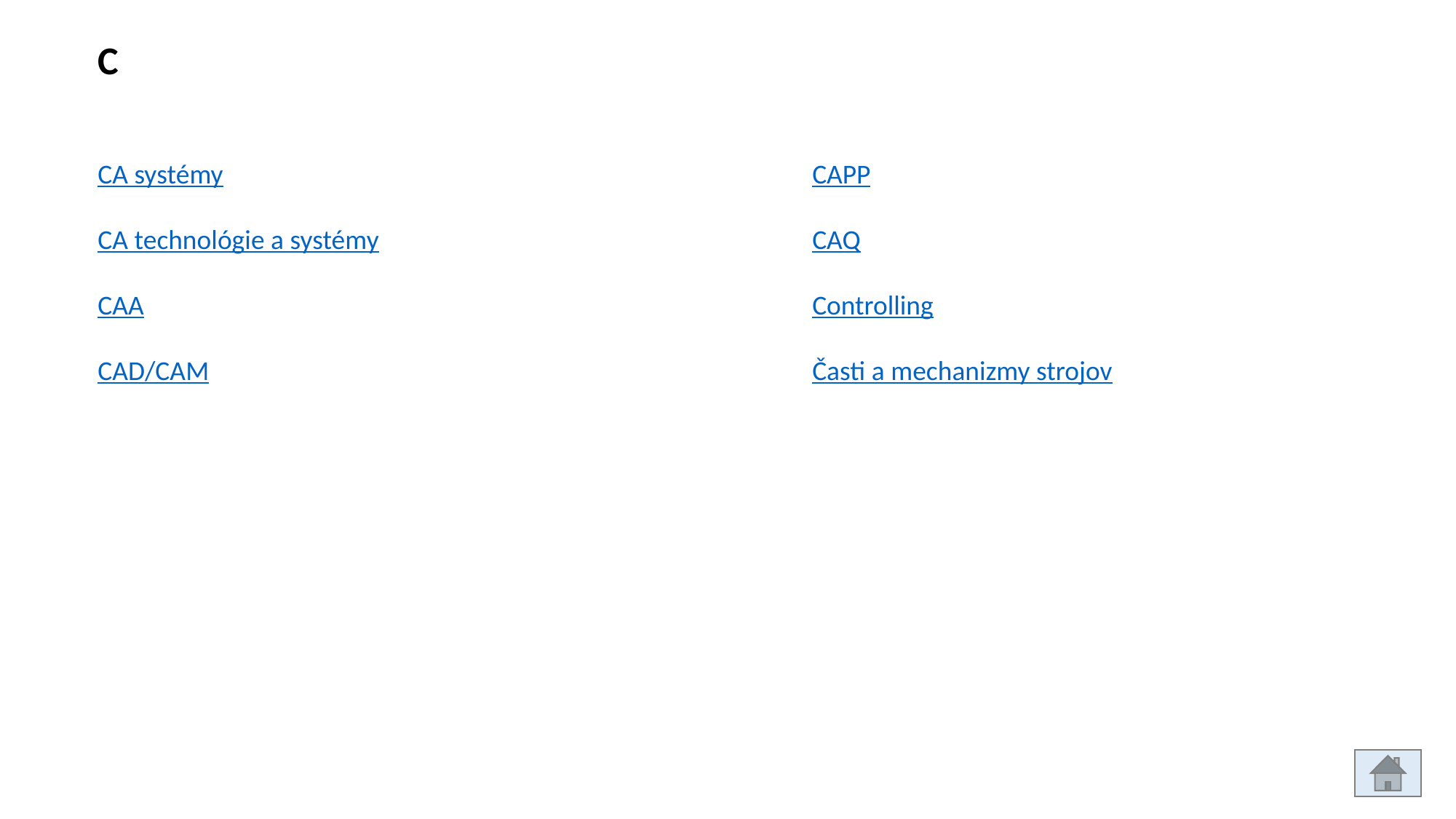

C
CA systémy

CA technológie a systémy

CAA

CAD/CAM

CAPP

CAQ

Controlling

Časti a mechanizmy strojov